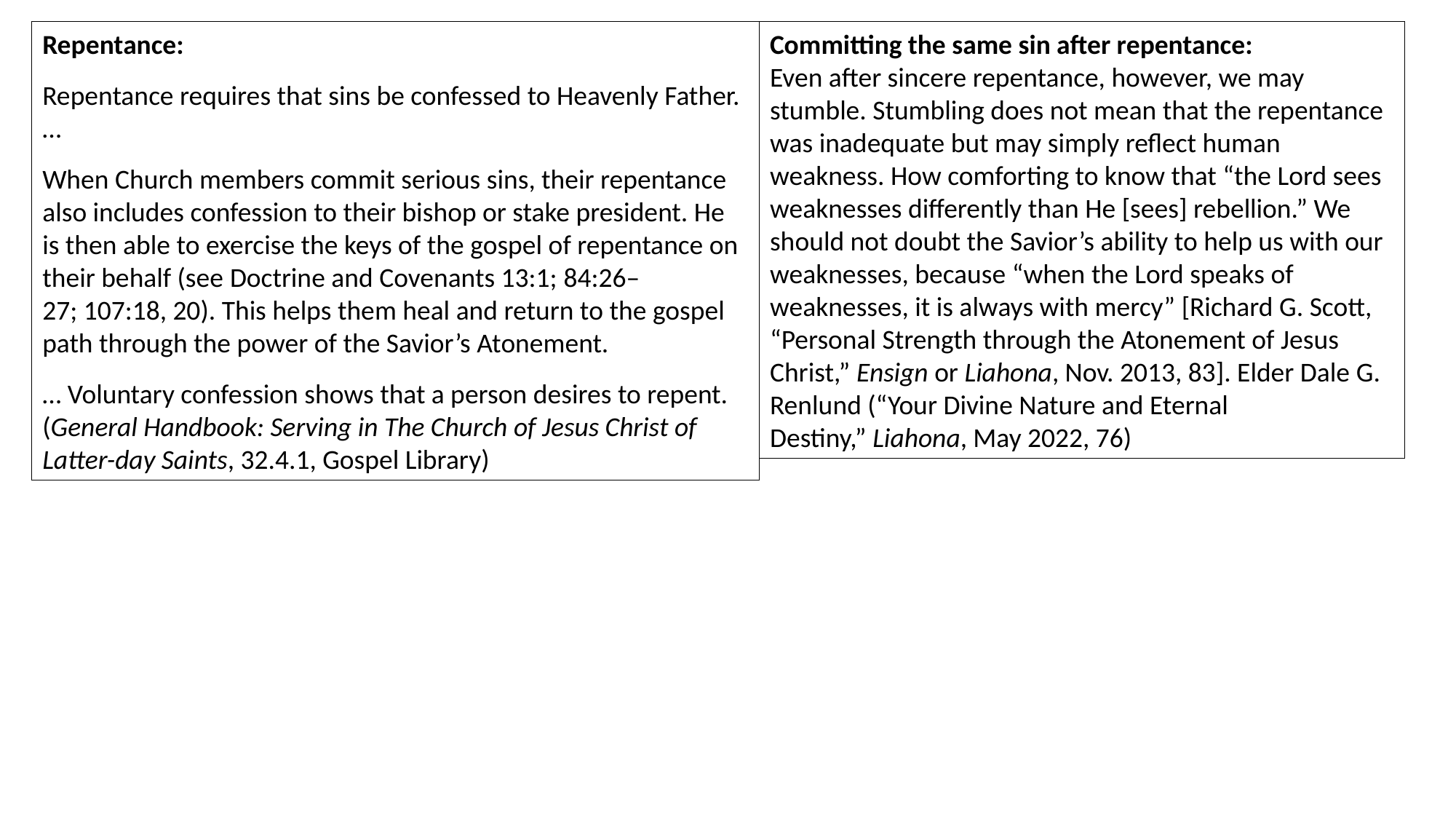

Repentance:
Repentance requires that sins be confessed to Heavenly Father. …
When Church members commit serious sins, their repentance also includes confession to their bishop or stake president. He is then able to exercise the keys of the gospel of repentance on their behalf (see Doctrine and Covenants 13:1; 84:26–27; 107:18, 20). This helps them heal and return to the gospel path through the power of the Savior’s Atonement.
… Voluntary confession shows that a person desires to repent. (General Handbook: Serving in The Church of Jesus Christ of Latter-day Saints, 32.4.1, Gospel Library)
Committing the same sin after repentance:
Even after sincere repentance, however, we may stumble. Stumbling does not mean that the repentance was inadequate but may simply reflect human weakness. How comforting to know that “the Lord sees weaknesses differently than He [sees] rebellion.” We should not doubt the Savior’s ability to help us with our weaknesses, because “when the Lord speaks of weaknesses, it is always with mercy” [Richard G. Scott, “Personal Strength through the Atonement of Jesus Christ,” Ensign or Liahona, Nov. 2013, 83]. Elder Dale G. Renlund (“Your Divine Nature and Eternal Destiny,” Liahona, May 2022, 76)